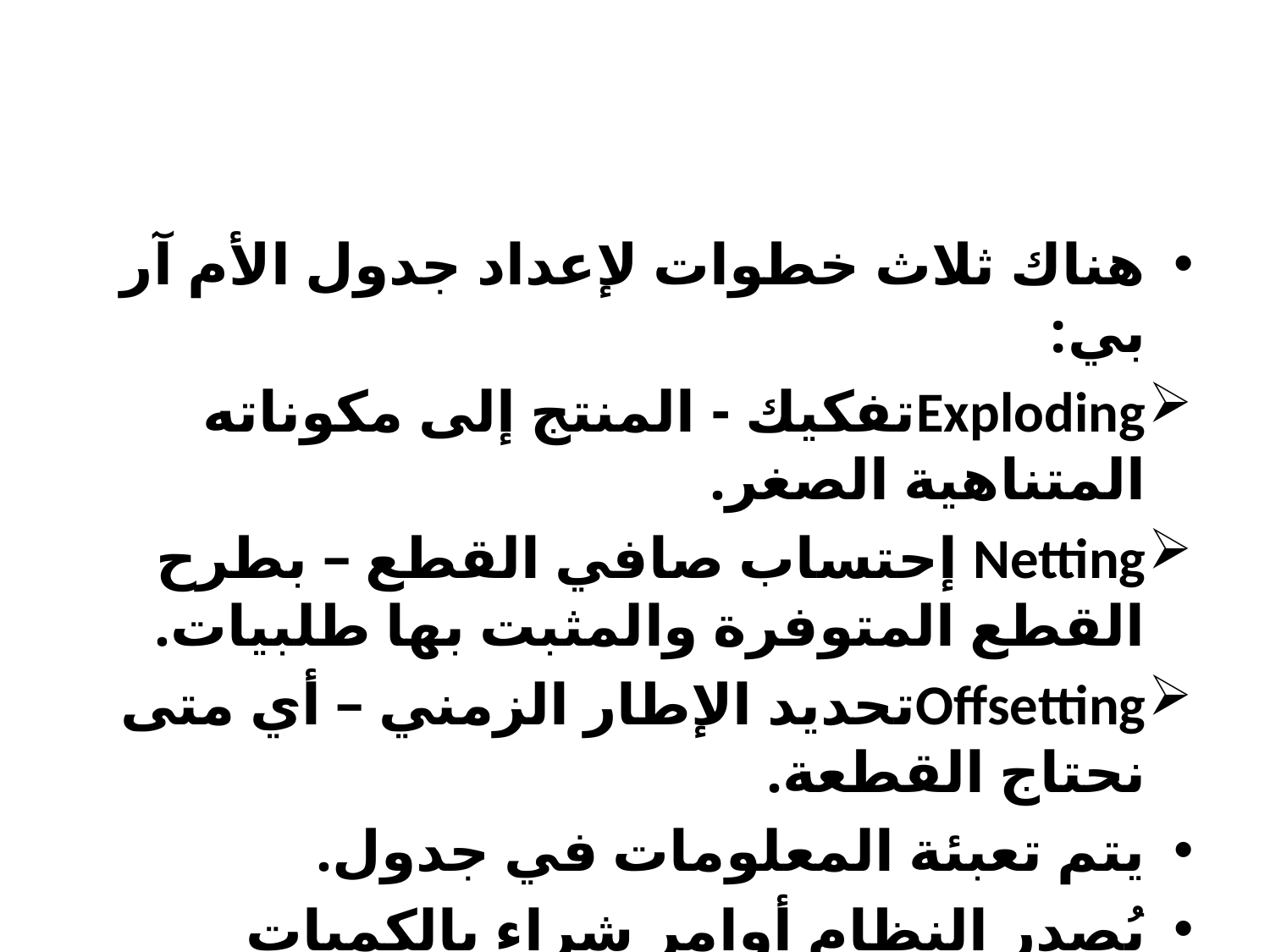

#
هناك ثلاث خطوات لإعداد جدول الأم آر بي:
Explodingتفكيك - المنتج إلى مكوناته المتناهية الصغر.
Netting إحتساب صافي القطع – بطرح القطع المتوفرة والمثبت بها طلبيات.
Offsettingتحديد الإطار الزمني – أي متى نحتاج القطعة.
يتم تعبئة المعلومات في جدول.
يُصدر النظام أوامر شراء بالكميات الصافية وحسب الإطار الزمني.